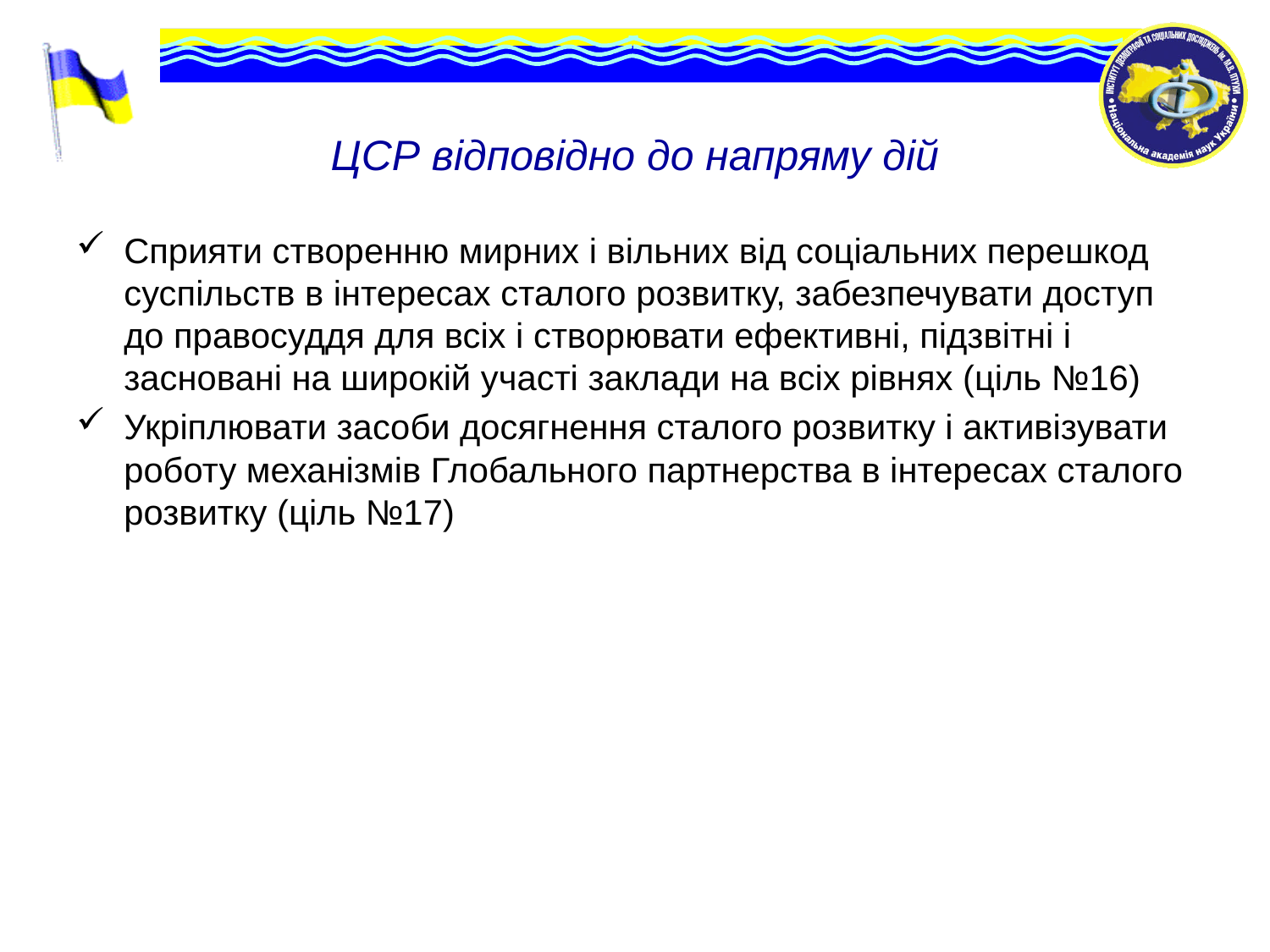

# ЦСР відповідно до напряму дій
Сприяти створенню мирних і вільних від соціальних перешкод суспільств в інтересах сталого розвитку, забезпечувати доступ до правосуддя для всіх і створювати ефективні, підзвітні і засновані на широкій участі заклади на всіх рівнях (ціль №16)
Укріплювати засоби досягнення сталого розвитку і активізувати роботу механізмів Глобального партнерства в інтересах сталого розвитку (ціль №17)